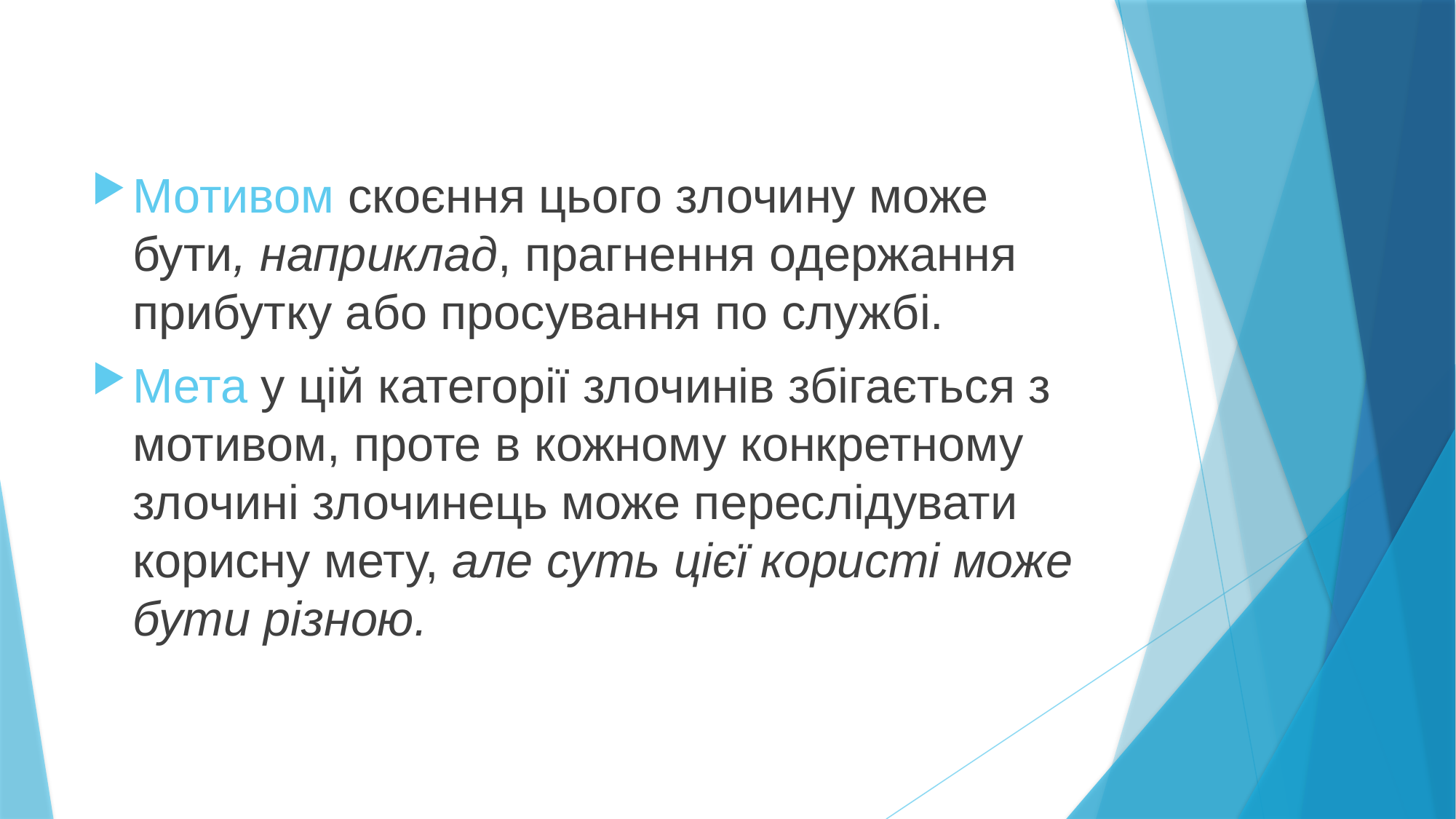

Мотивом скоєння цього злочину може бути, наприклад, прагнення одержання прибутку або просування по службі.
Мета у цій категорії злочинів збігається з мотивом, проте в кожному конкретному злочині злочинець може переслідувати корисну мету, але суть цієї користі може бути різною.